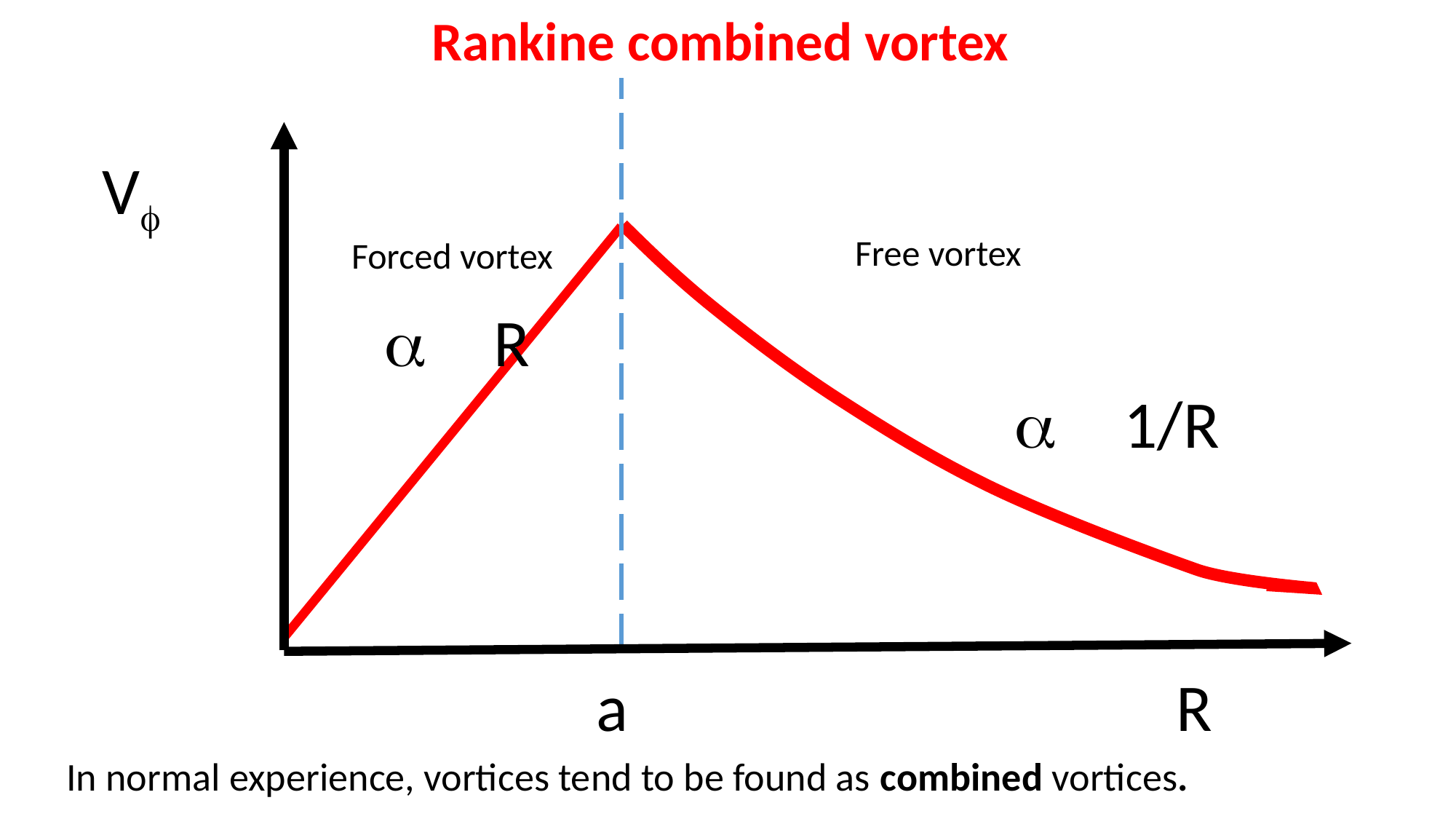

Rankine combined vortex
Vφ
Free vortex

Forced vortex
α  R
α  1/R
R
a
In normal experience, vortices tend to be found as combined vortices.